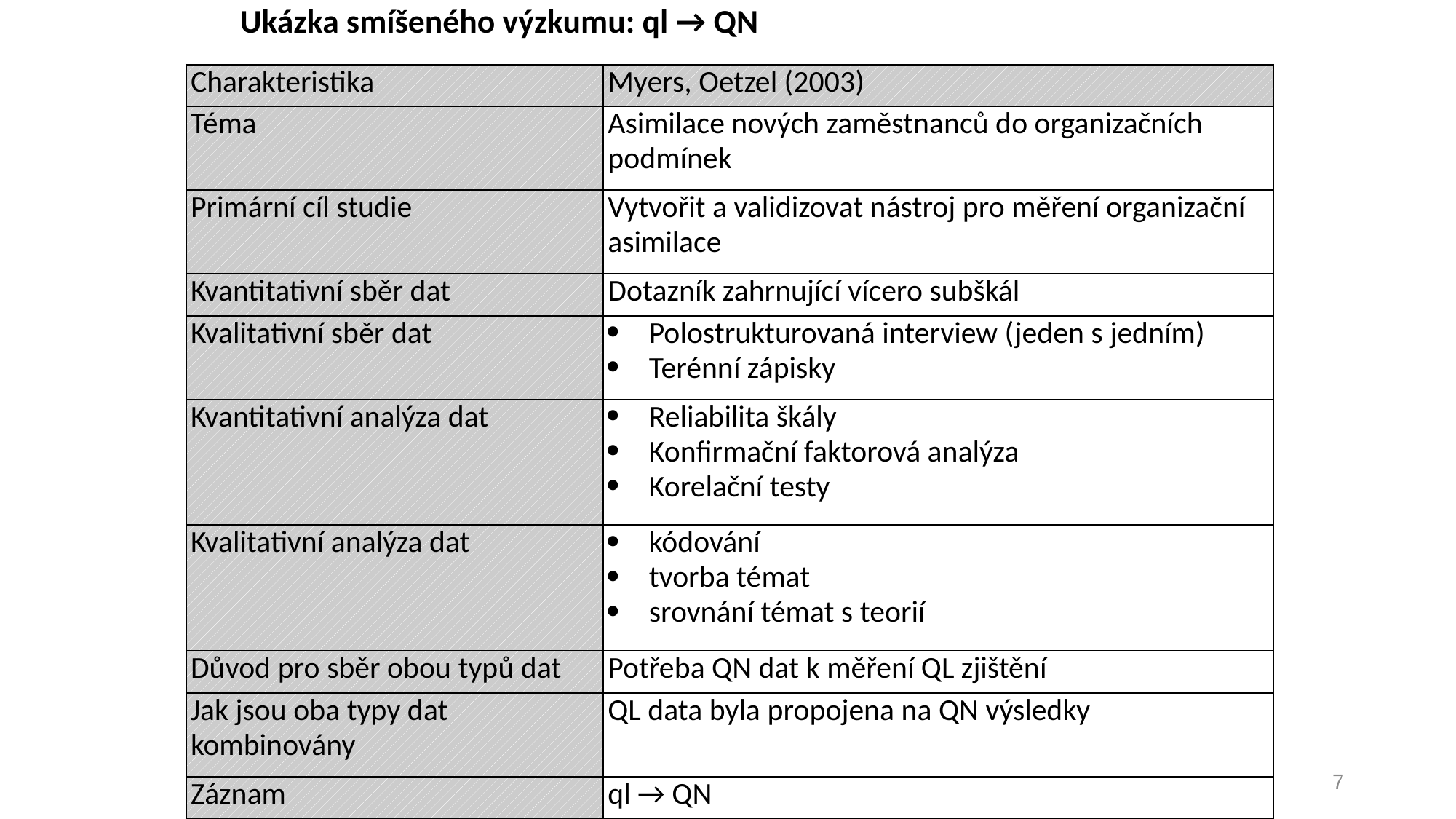

# Ukázka smíšeného výzkumu: ql → QN
| Charakteristika | Myers, Oetzel (2003) |
| --- | --- |
| Téma | Asimilace nových zaměstnanců do organizačních podmínek |
| Primární cíl studie | Vytvořit a validizovat nástroj pro měření organizační asimilace |
| Kvantitativní sběr dat | Dotazník zahrnující vícero subškál |
| Kvalitativní sběr dat | Polostrukturovaná interview (jeden s jedním) Terénní zápisky |
| Kvantitativní analýza dat | Reliabilita škály Konfirmační faktorová analýza Korelační testy |
| Kvalitativní analýza dat | kódování tvorba témat srovnání témat s teorií |
| Důvod pro sběr obou typů dat | Potřeba QN dat k měření QL zjištění |
| Jak jsou oba typy dat kombinovány | QL data byla propojena na QN výsledky |
| Záznam | ql → QN |
7